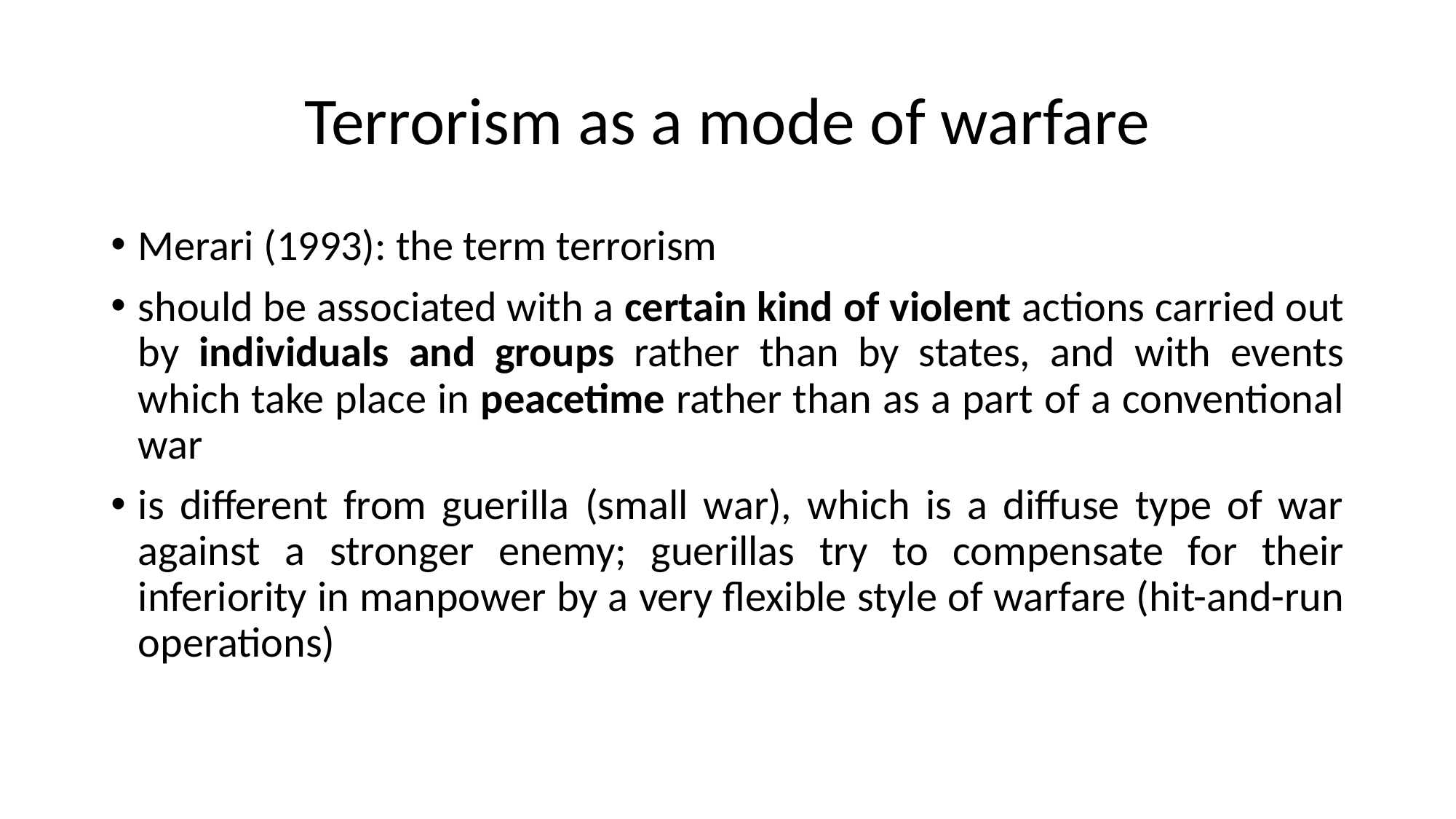

# Terrorism as a mode of warfare
Merari (1993): the term terrorism
should be associated with a certain kind of violent actions carried out by individuals and groups rather than by states, and with events which take place in peacetime rather than as a part of a conventional war
is different from guerilla (small war), which is a diffuse type of war against a stronger enemy; guerillas try to compensate for their inferiority in manpower by a very flexible style of warfare (hit-and-run operations)